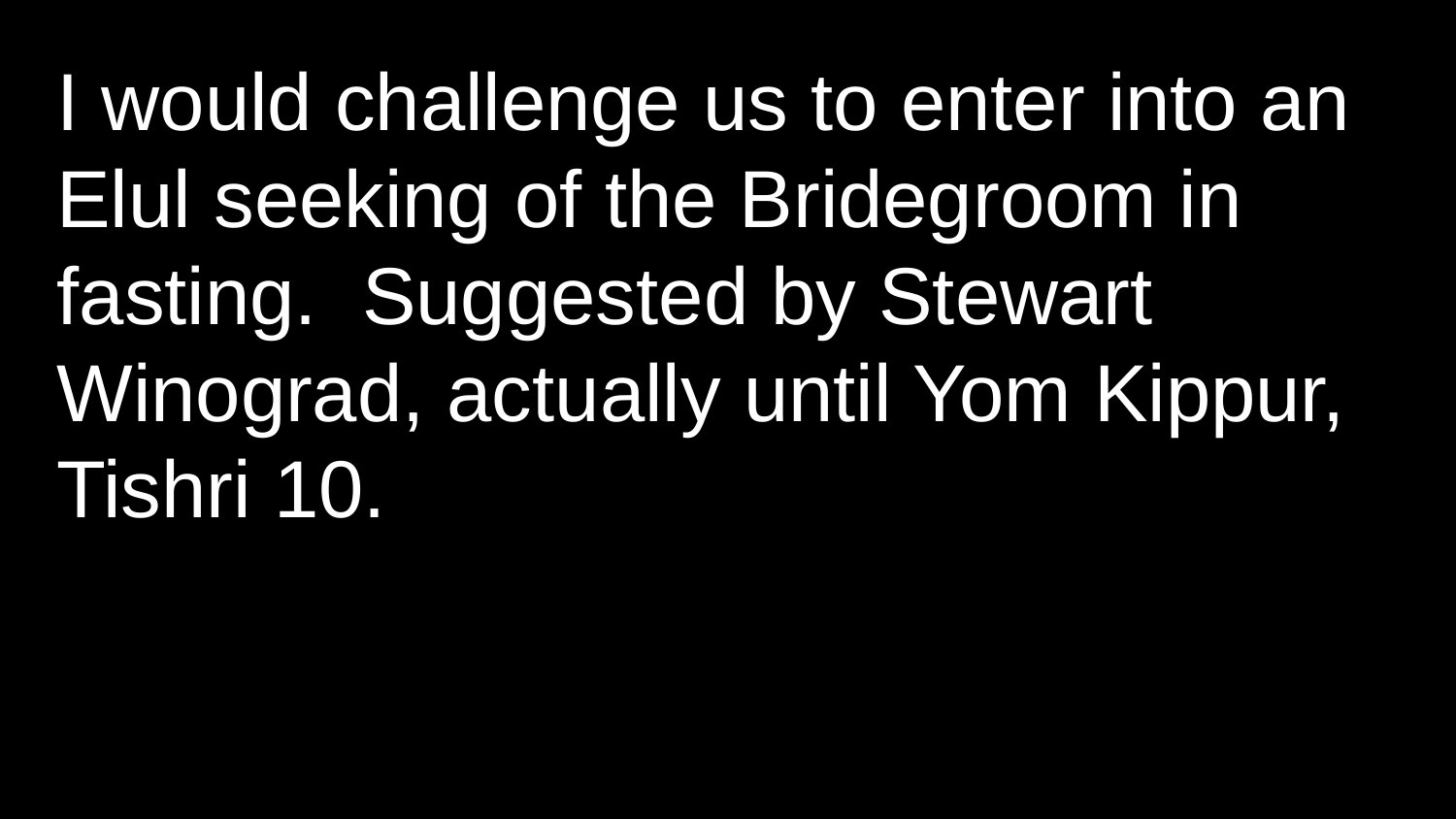

I would challenge us to enter into an Elul seeking of the Bridegroom in fasting.  Suggested by Stewart Winograd, actually until Yom Kippur, Tishri 10.